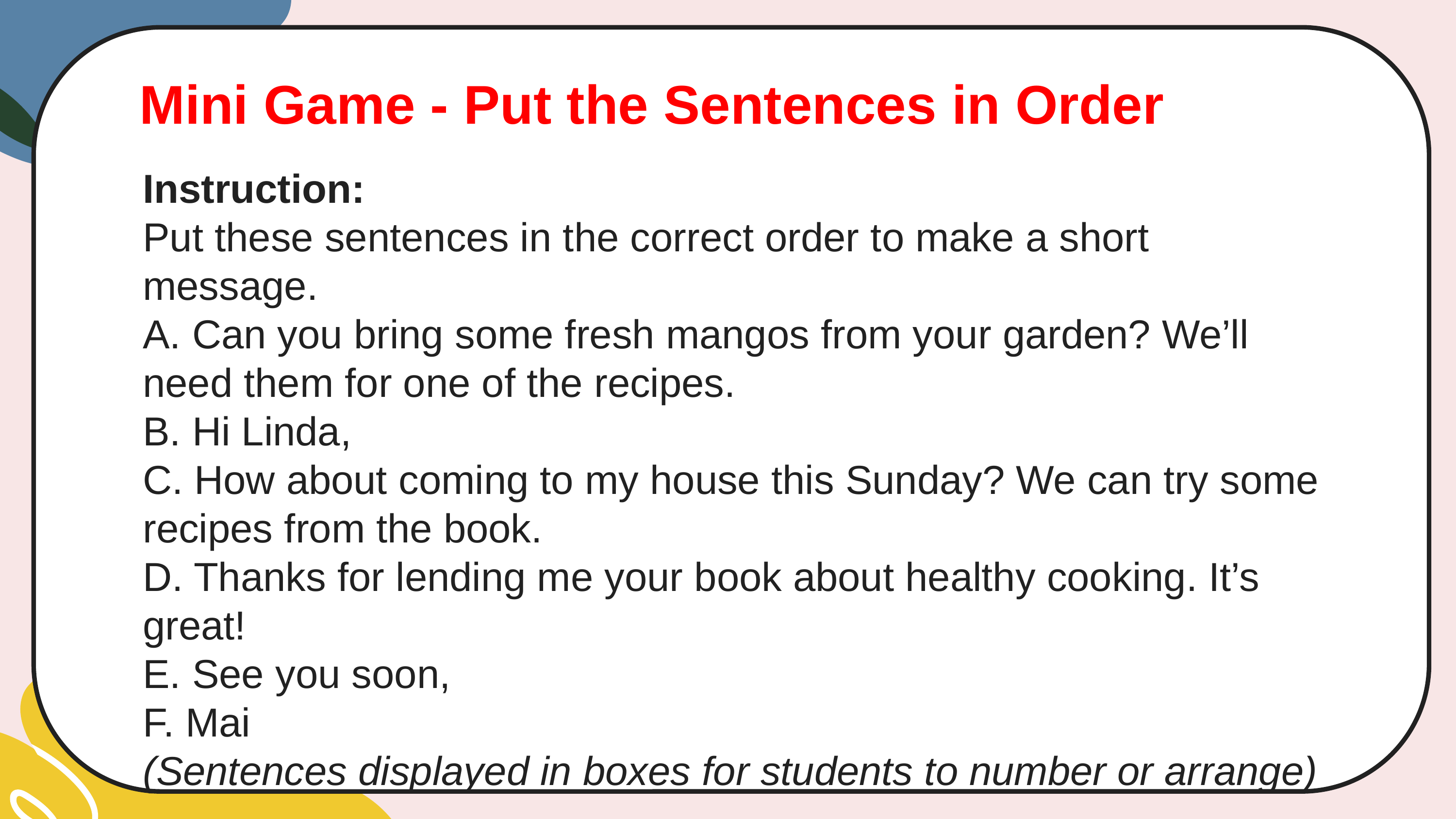

Mini Game - Put the Sentences in Order

Instruction:
Put these sentences in the correct order to make a short message.
A. Can you bring some fresh mangos from your garden? We’ll need them for one of the recipes.
B. Hi Linda,
C. How about coming to my house this Sunday? We can try some recipes from the book.
D. Thanks for lending me your book about healthy cooking. It’s great!
E. See you soon,
F. Mai
(Sentences displayed in boxes for students to number or arrange)